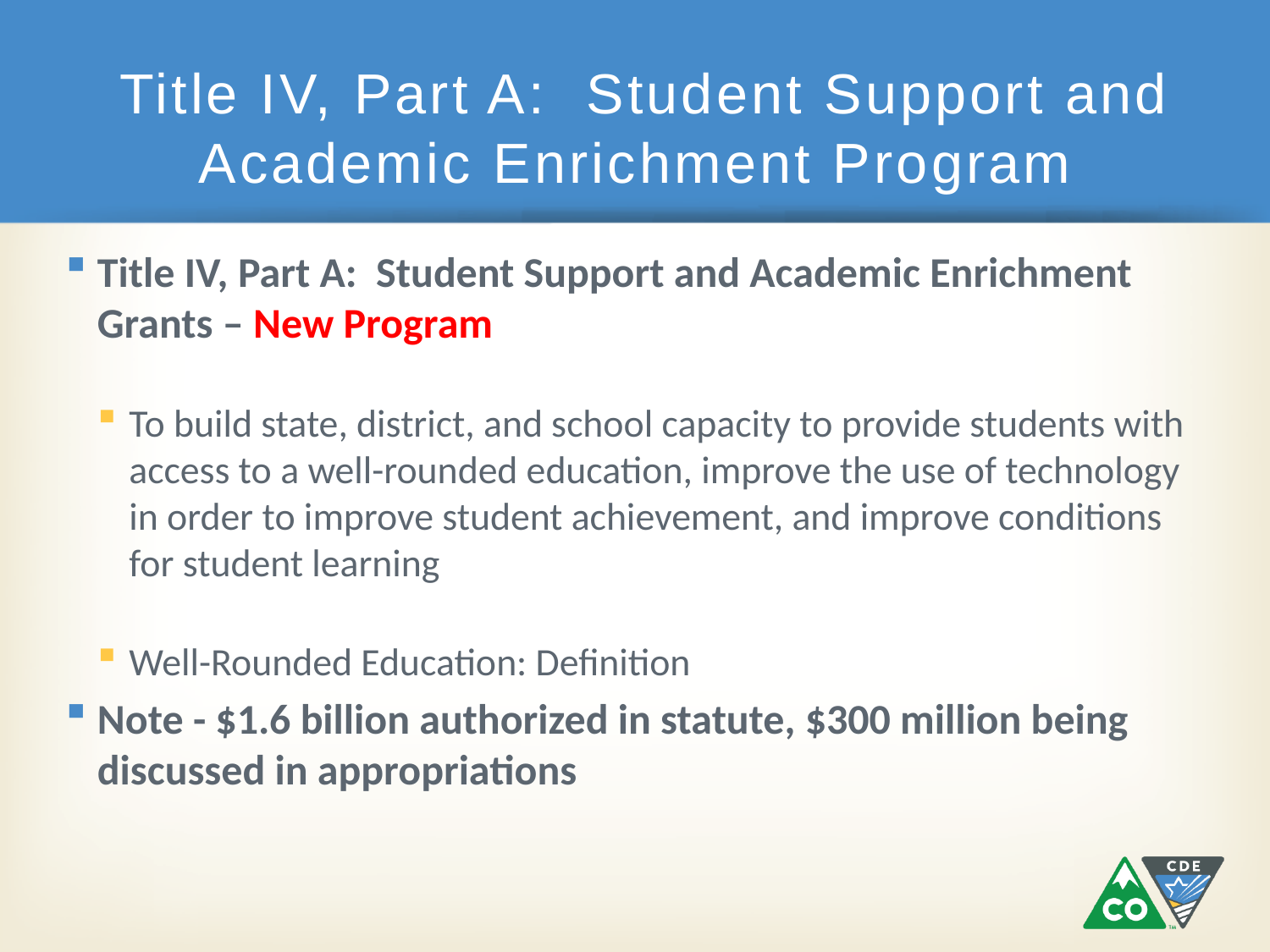

# Title IV, Part A:  Student Support and Academic Enrichment Program
Title IV, Part A:  Student Support and Academic Enrichment Grants – New Program

To build state, district, and school capacity to provide students with access to a well-rounded education, improve the use of technology in order to improve student achievement, and improve conditions for student learning

Well-Rounded Education: Definition
Note - $1.6 billion authorized in statute, $300 million being discussed in appropriations